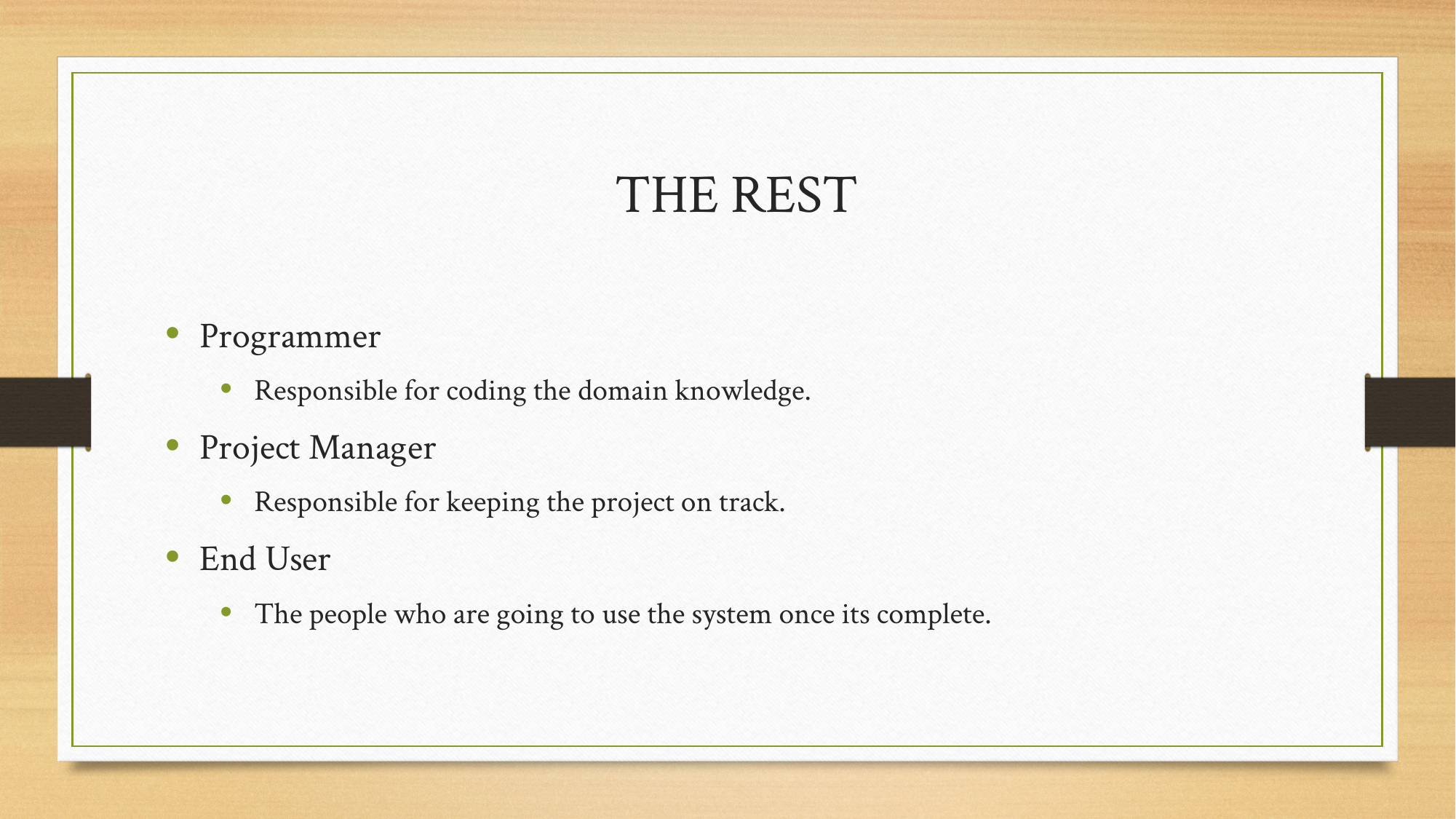

Programmer
Responsible for coding the domain knowledge.
Project Manager
Responsible for keeping the project on track.
End User
The people who are going to use the system once its complete.
The rest